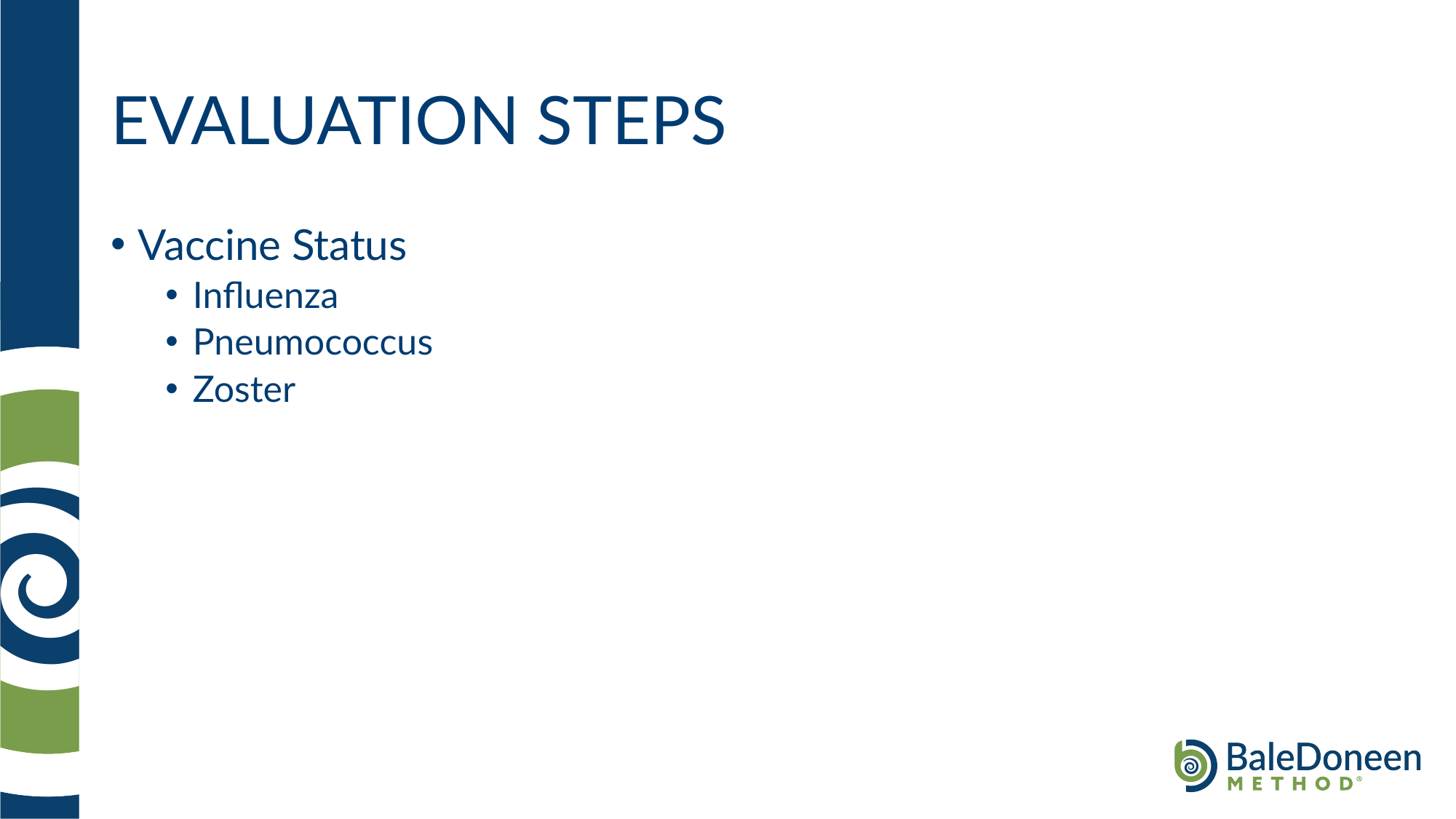

# EVALUATION STEPS
Vaccine Status
Influenza
Pneumococcus
Zoster